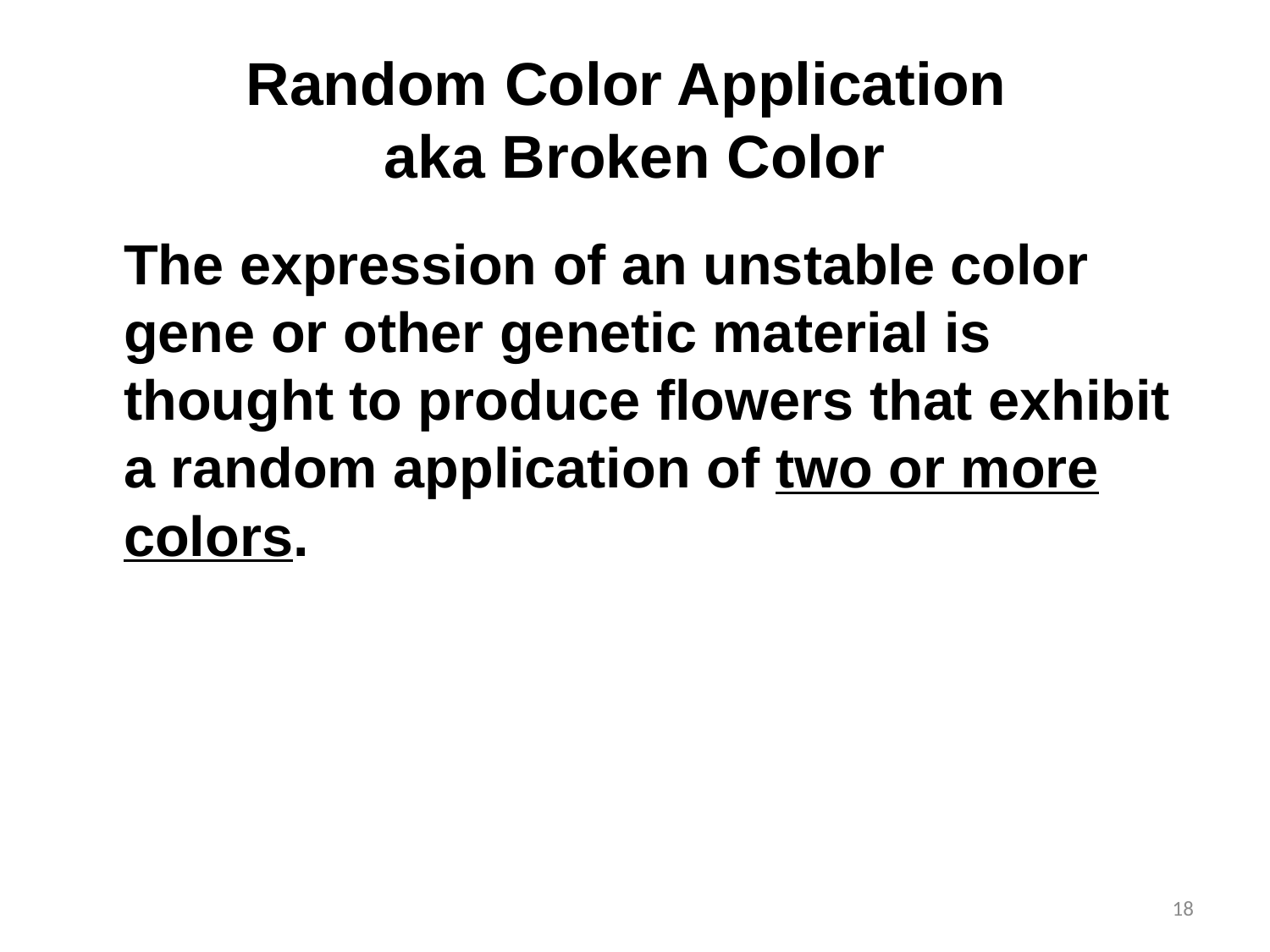

# Random Color Application aka Broken Color
	The expression of an unstable color gene or other genetic material is thought to produce flowers that exhibit a random application of two or more colors.
18